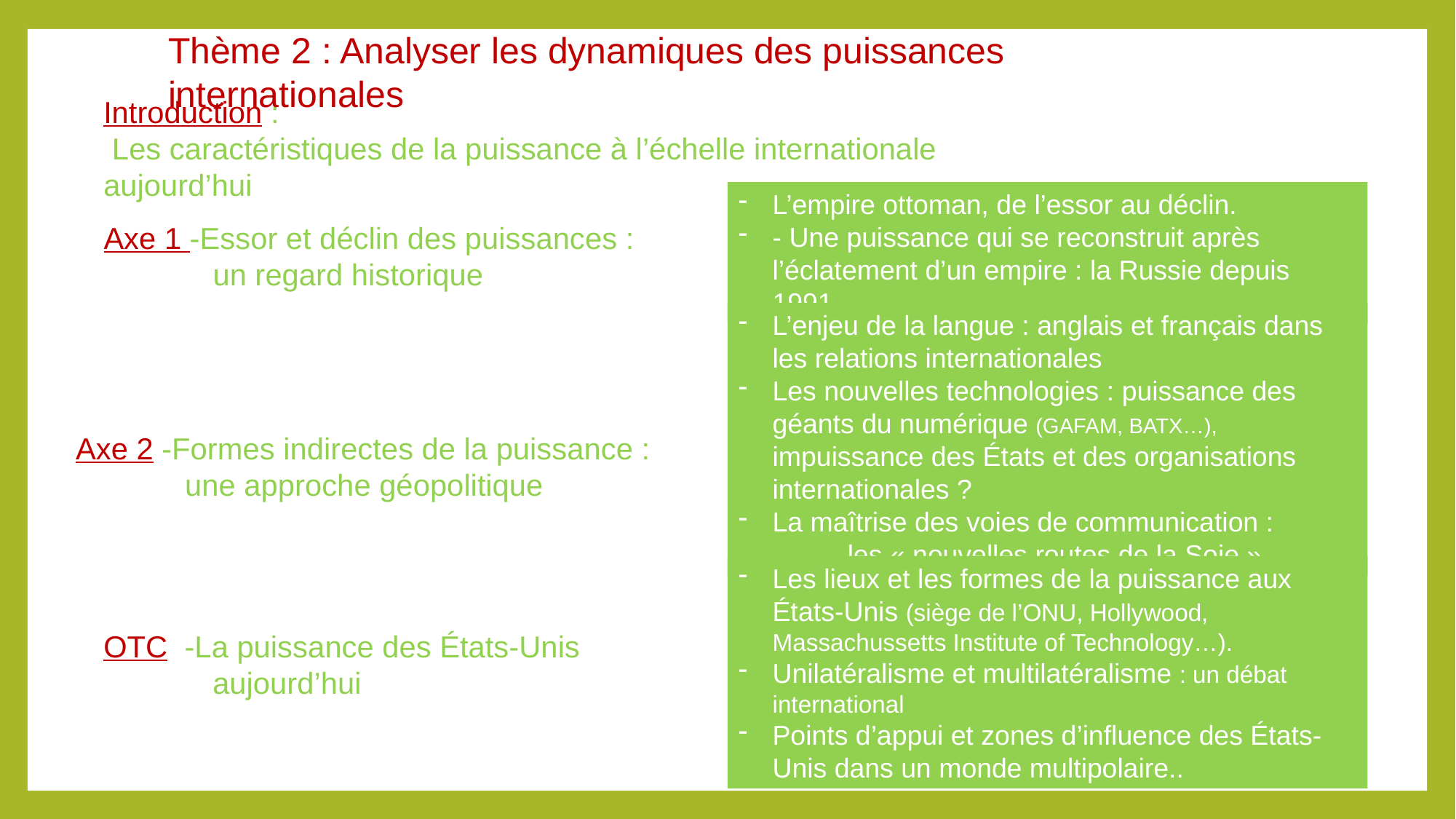

Thème 2 : Analyser les dynamiques des puissances internationales
Introduction :
 Les caractéristiques de la puissance à l’échelle internationale aujourd’hui
L’empire ottoman, de l’essor au déclin.
- Une puissance qui se reconstruit après l’éclatement d’un empire : la Russie depuis 1991
Axe 1 -Essor et déclin des puissances :
	un regard historique
L’enjeu de la langue : anglais et français dans les relations internationales
Les nouvelles technologies : puissance des géants du numérique (GAFAM, BATX…), impuissance des États et des organisations internationales ?
La maîtrise des voies de communication :
	les « nouvelles routes de la Soie ».
Axe 2 -Formes indirectes de la puissance :
	une approche géopolitique
Les lieux et les formes de la puissance aux États-Unis (siège de l’ONU, Hollywood, Massachussetts Institute of Technology…).
Unilatéralisme et multilatéralisme : un débat international
Points d’appui et zones d’influence des États-Unis dans un monde multipolaire..
OTC  -La puissance des États-Unis
	aujourd’hui